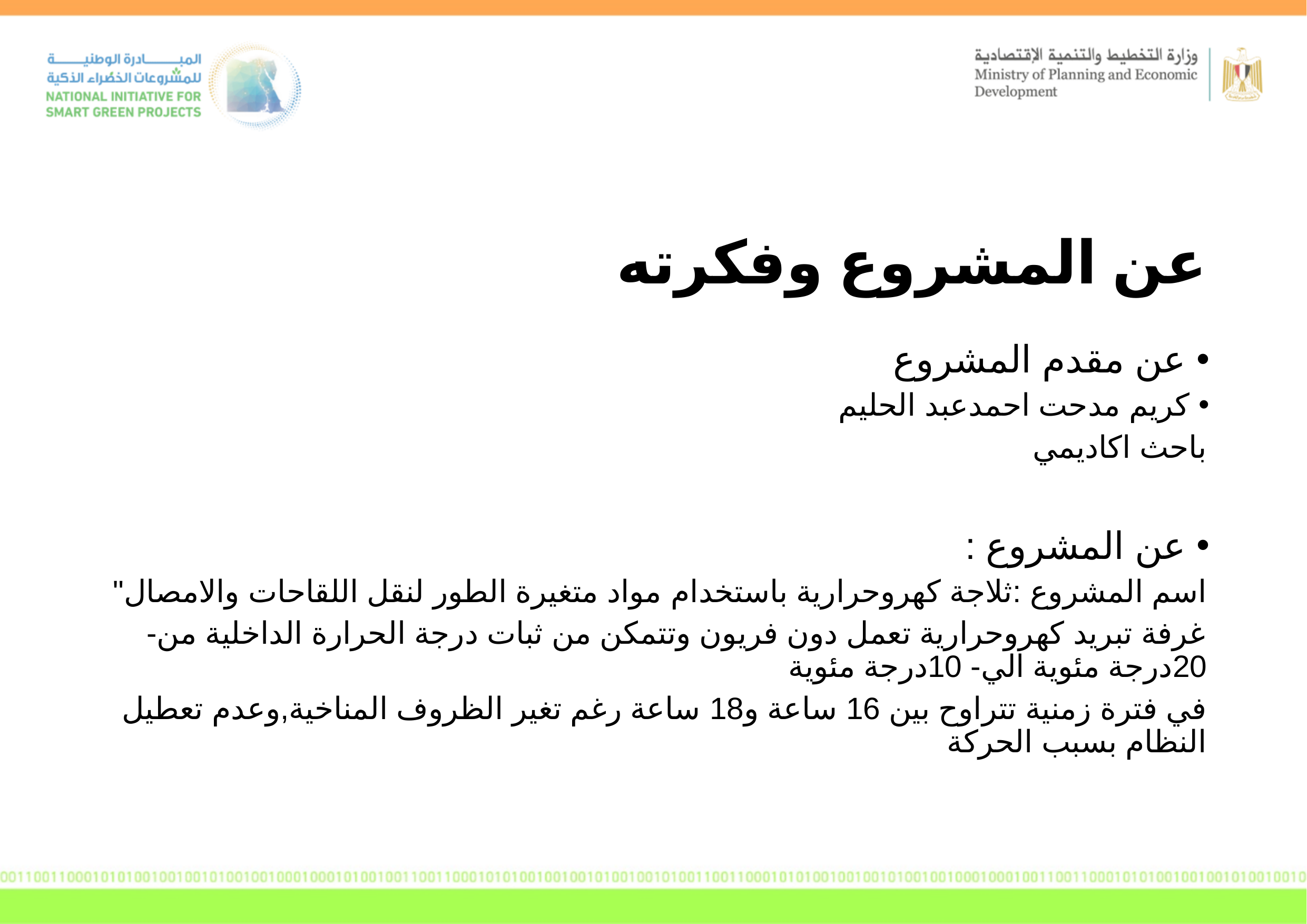

عن المشروع وفكرته
عن مقدم المشروع
كريم مدحت احمدعبد الحليم
باحث اكاديمي

عن المشروع :
اسم المشروع :ثلاجة كهروحرارية باستخدام مواد متغيرة الطور لنقل اللقاحات والامصال"
غرفة تبريد كهروحرارية تعمل دون فريون وتتمكن من ثبات درجة الحرارة الداخلية من-20درجة مئوية الي- 10درجة مئوية
في فترة زمنية تتراوح بين 16 ساعة و18 ساعة رغم تغير الظروف المناخية,وعدم تعطيل النظام بسبب الحركة